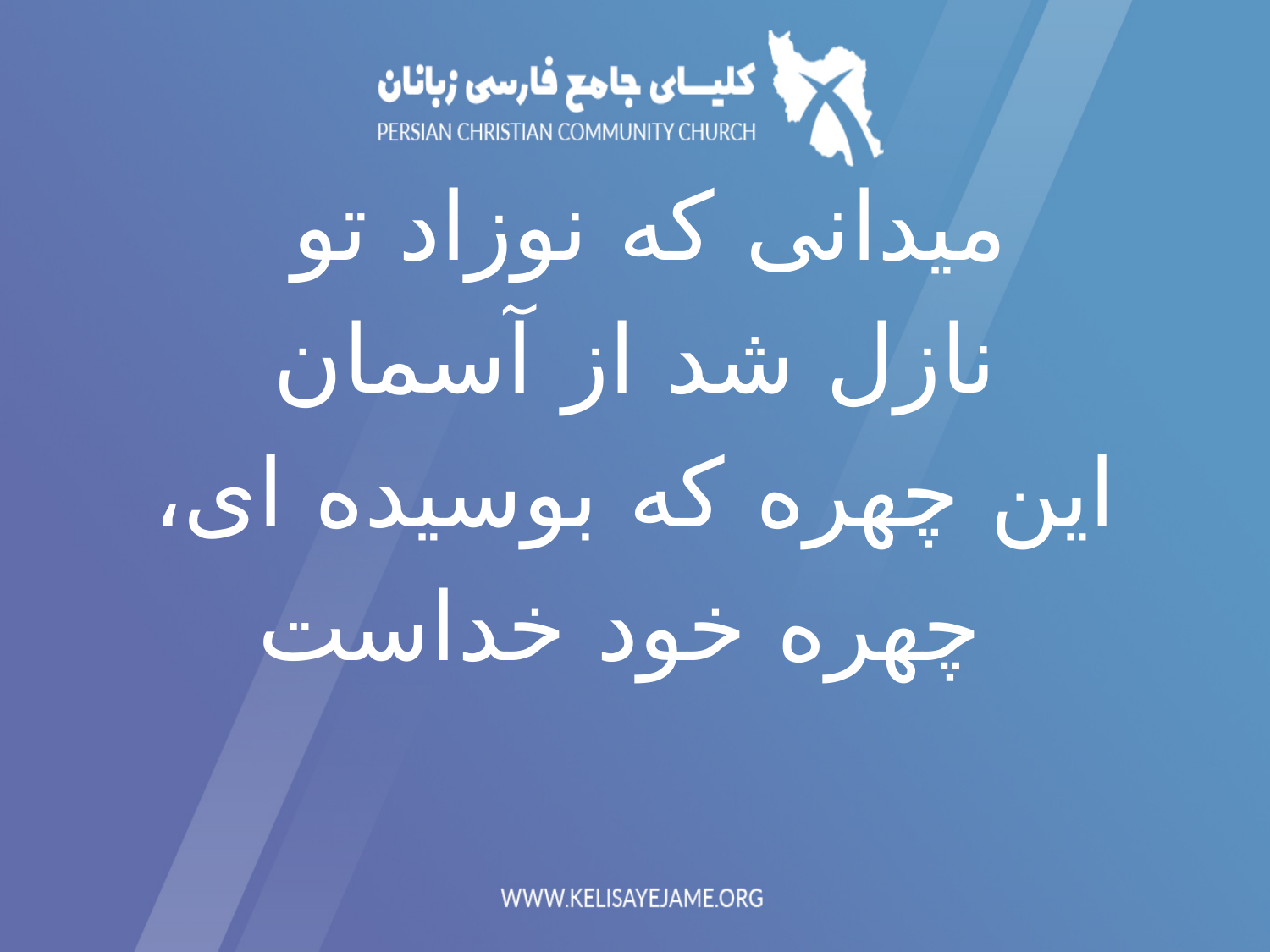

میدانی که نوزاد تو
نازل شد از آسمان
این چهره که بوسیده ای،
 چهره خود خداست